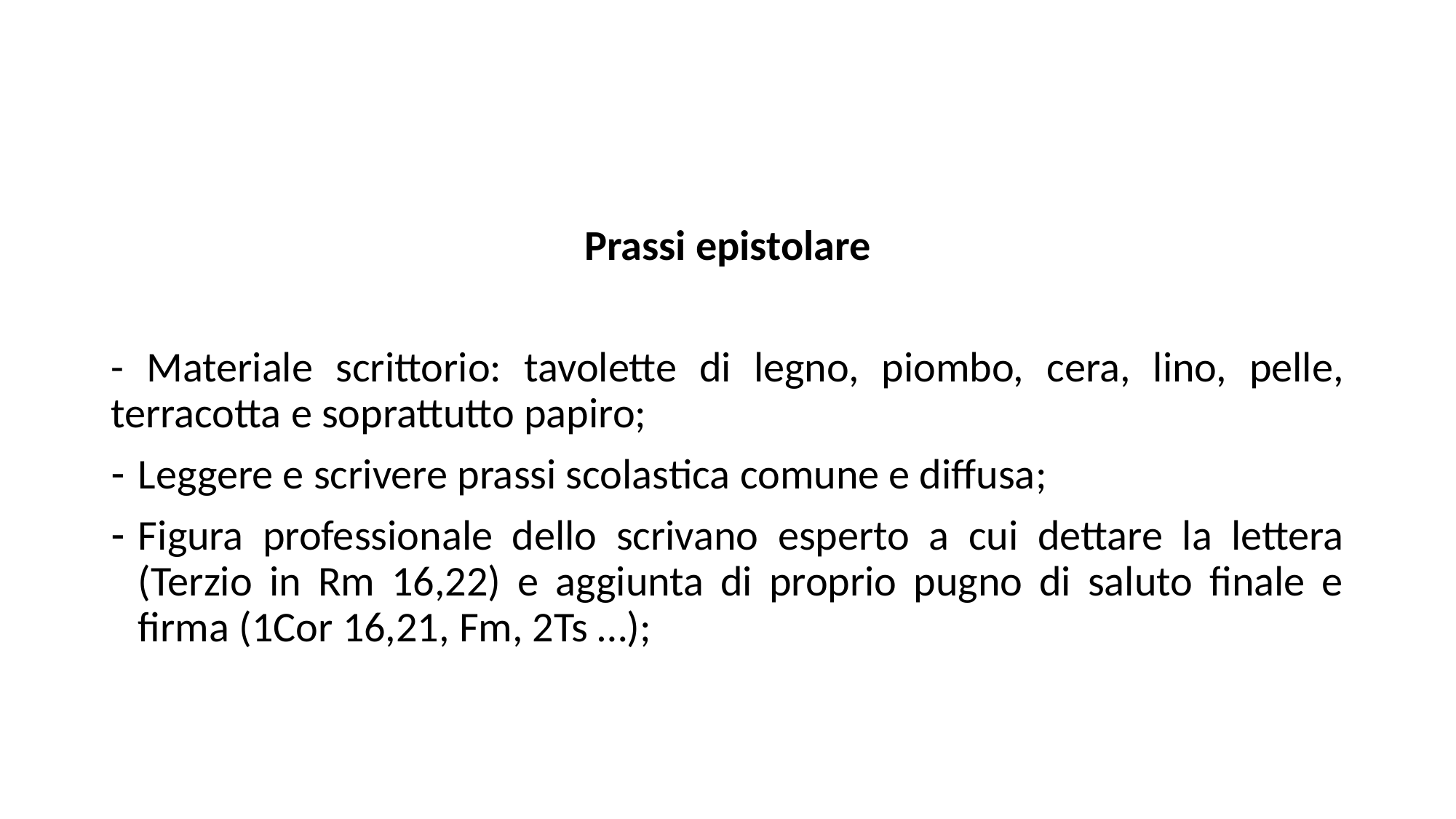

#
Prassi epistolare

- Materiale scrittorio: tavolette di legno, piombo, cera, lino, pelle, terracotta e soprattutto papiro;
Leggere e scrivere prassi scolastica comune e diffusa;
Figura professionale dello scrivano esperto a cui dettare la lettera (Terzio in Rm 16,22) e aggiunta di proprio pugno di saluto finale e firma (1Cor 16,21, Fm, 2Ts …);